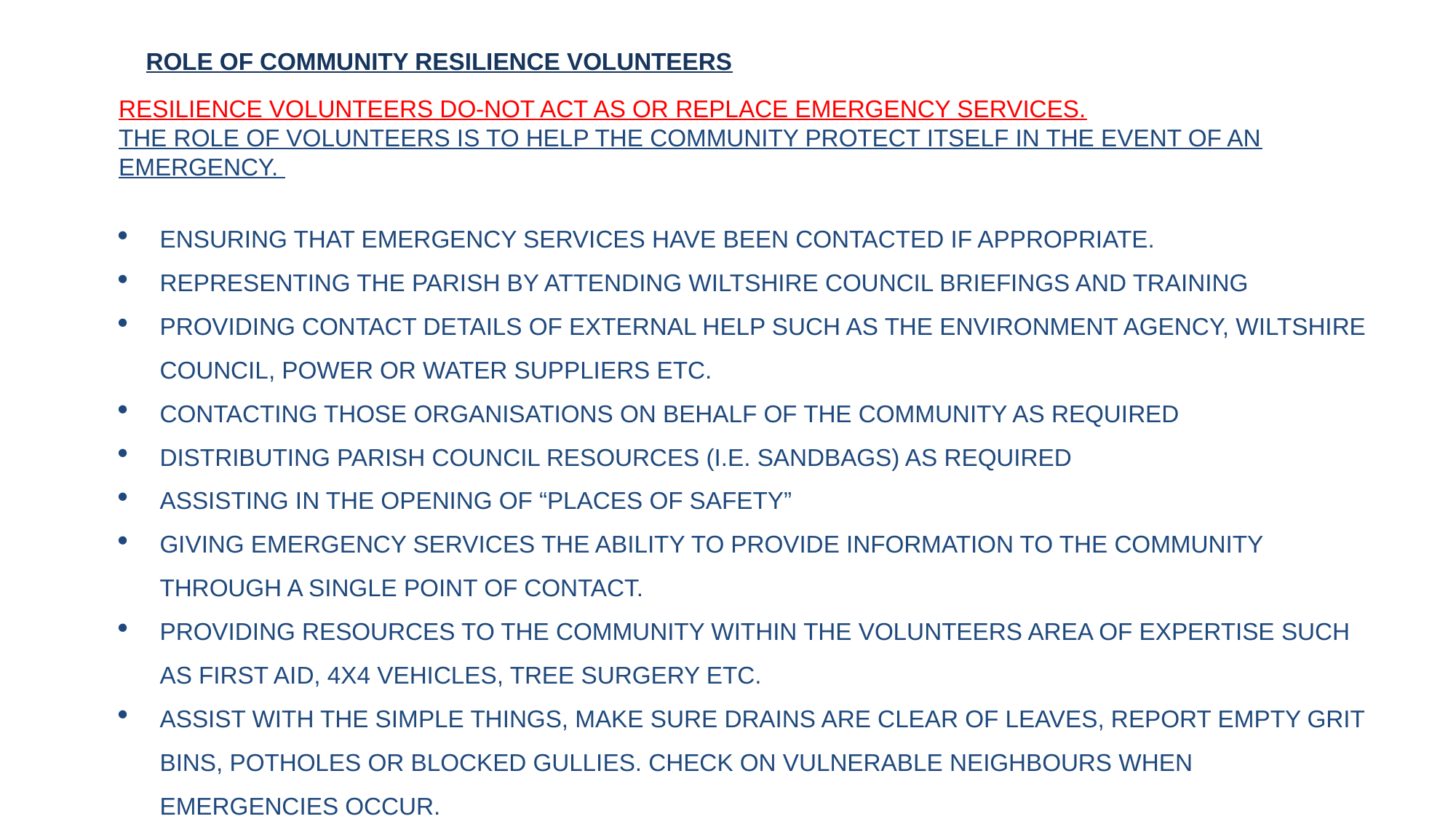

Role of Community Resilience Volunteers
Resilience Volunteers DO-NOT act as or replace emergency services.
The role of volunteers is to help the community protect itself in the event of an emergency.

Ensuring that emergency services have been contacted if appropriate.
Representing the parish by attending Wiltshire council briefings and training
providing contact details of external help such as the environment agency, Wiltshire council, power or water suppliers etc.
Contacting those organisations on behalf of the community as required
Distributing parish council resources (i.e. sandbags) as required
Assisting in the opening of “places of safety”
Giving emergency services the ability to provide information to the community through a single point of contact.
Providing resources to the community within the volunteers area of expertise such as First Aid, 4X4 Vehicles, tree surgery etc.
Assist with the simple things, make sure drains are clear of leaves, report empty grit bins, potholes or blocked gullies. Check on vulnerable neighbours when emergencies occur.